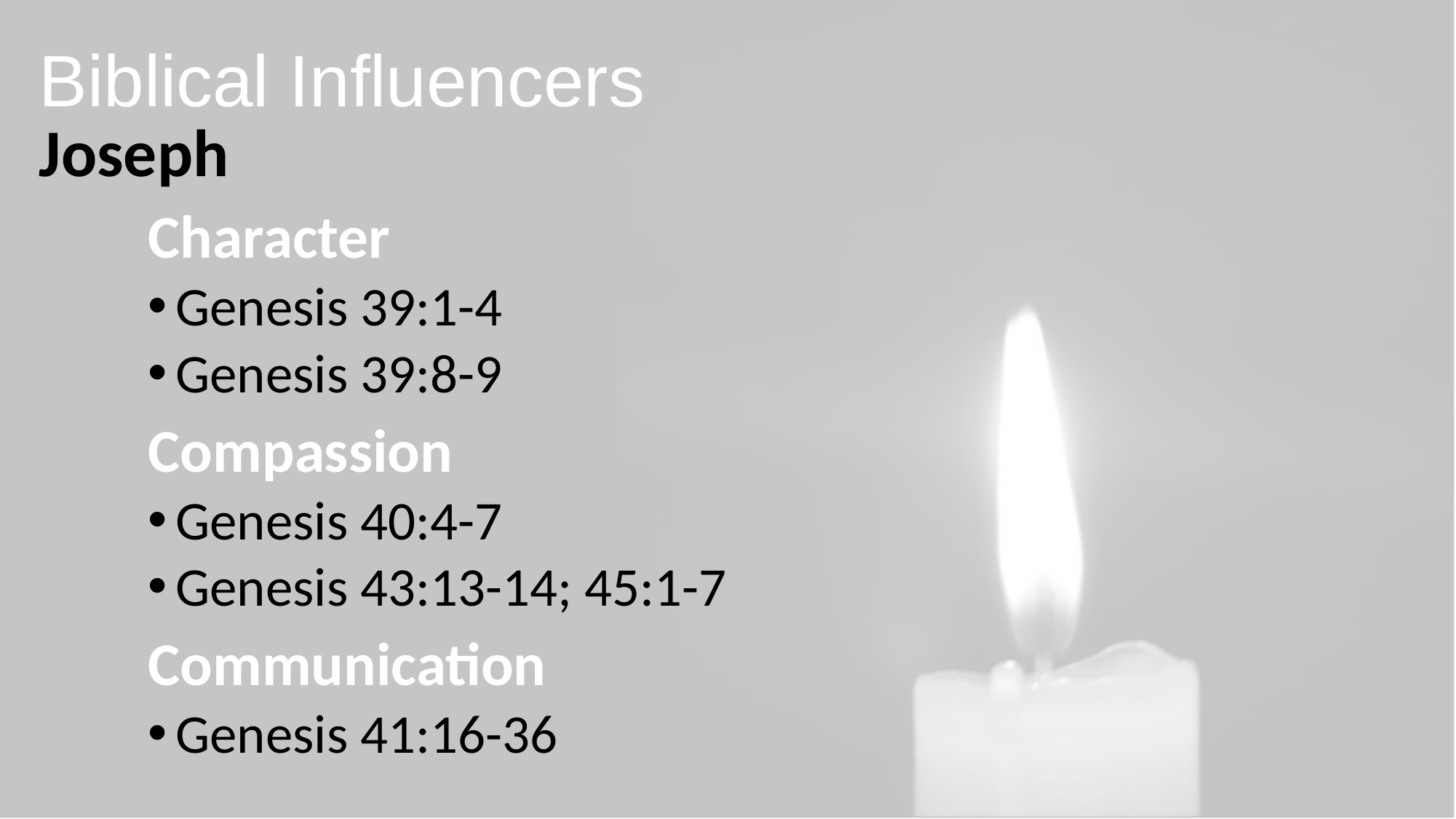

# Biblical Influencers
Joseph
	Character
Genesis 39:1-4
Genesis 39:8-9
	Compassion
Genesis 40:4-7
Genesis 43:13-14; 45:1-7
	Communication
Genesis 41:16-36